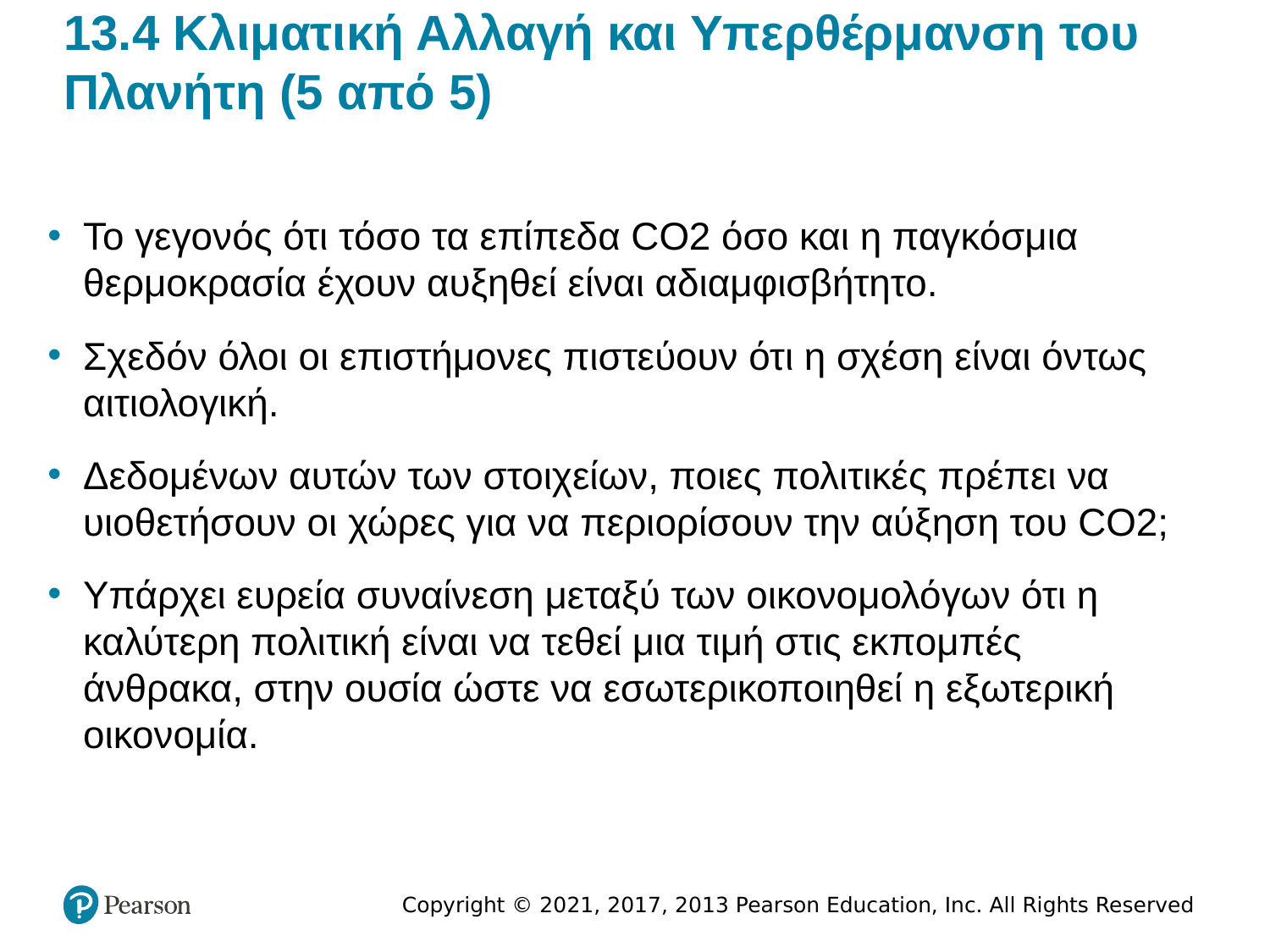

# 13.4 Κλιματική Αλλαγή και Υπερθέρμανση του Πλανήτη (5 από 5)
Το γεγονός ότι τόσο τα επίπεδα CO2 όσο και η παγκόσμια θερμοκρασία έχουν αυξηθεί είναι αδιαμφισβήτητο.
Σχεδόν όλοι οι επιστήμονες πιστεύουν ότι η σχέση είναι όντως αιτιολογική.
Δεδομένων αυτών των στοιχείων, ποιες πολιτικές πρέπει να υιοθετήσουν οι χώρες για να περιορίσουν την αύξηση του CO2;
Υπάρχει ευρεία συναίνεση μεταξύ των οικονομολόγων ότι η καλύτερη πολιτική είναι να τεθεί μια τιμή στις εκπομπές άνθρακα, στην ουσία ώστε να εσωτερικοποιηθεί η εξωτερική οικονομία.